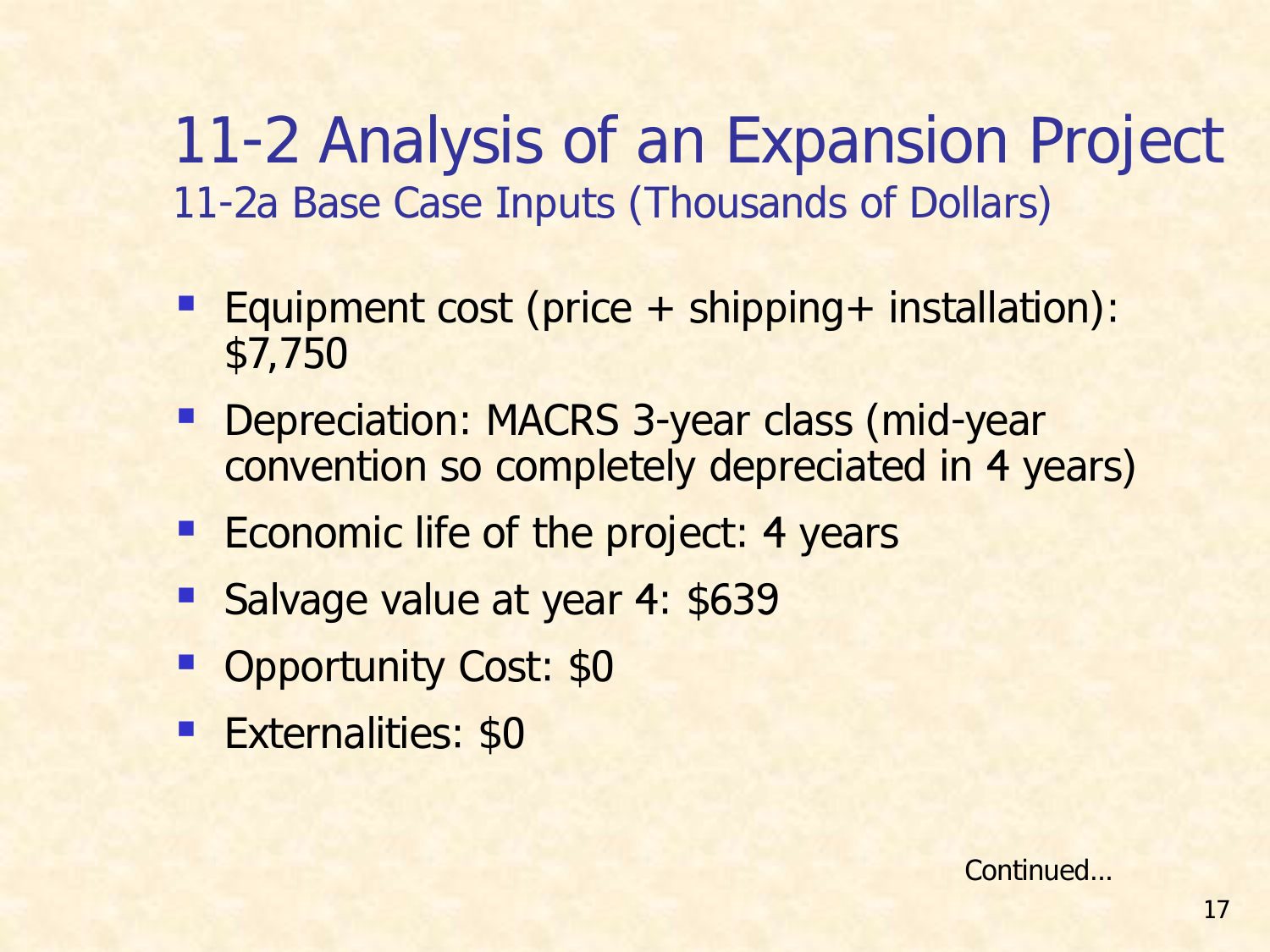

# 11-2 Analysis of an Expansion Project 11-2a Base Case Inputs (Thousands of Dollars)
Equipment cost (price + shipping+ installation): $7,750
Depreciation: MACRS 3-year class (mid-year convention so completely depreciated in 4 years)
Economic life of the project: 4 years
Salvage value at year 4: $639
Opportunity Cost: $0
Externalities: $0

Continued…
17